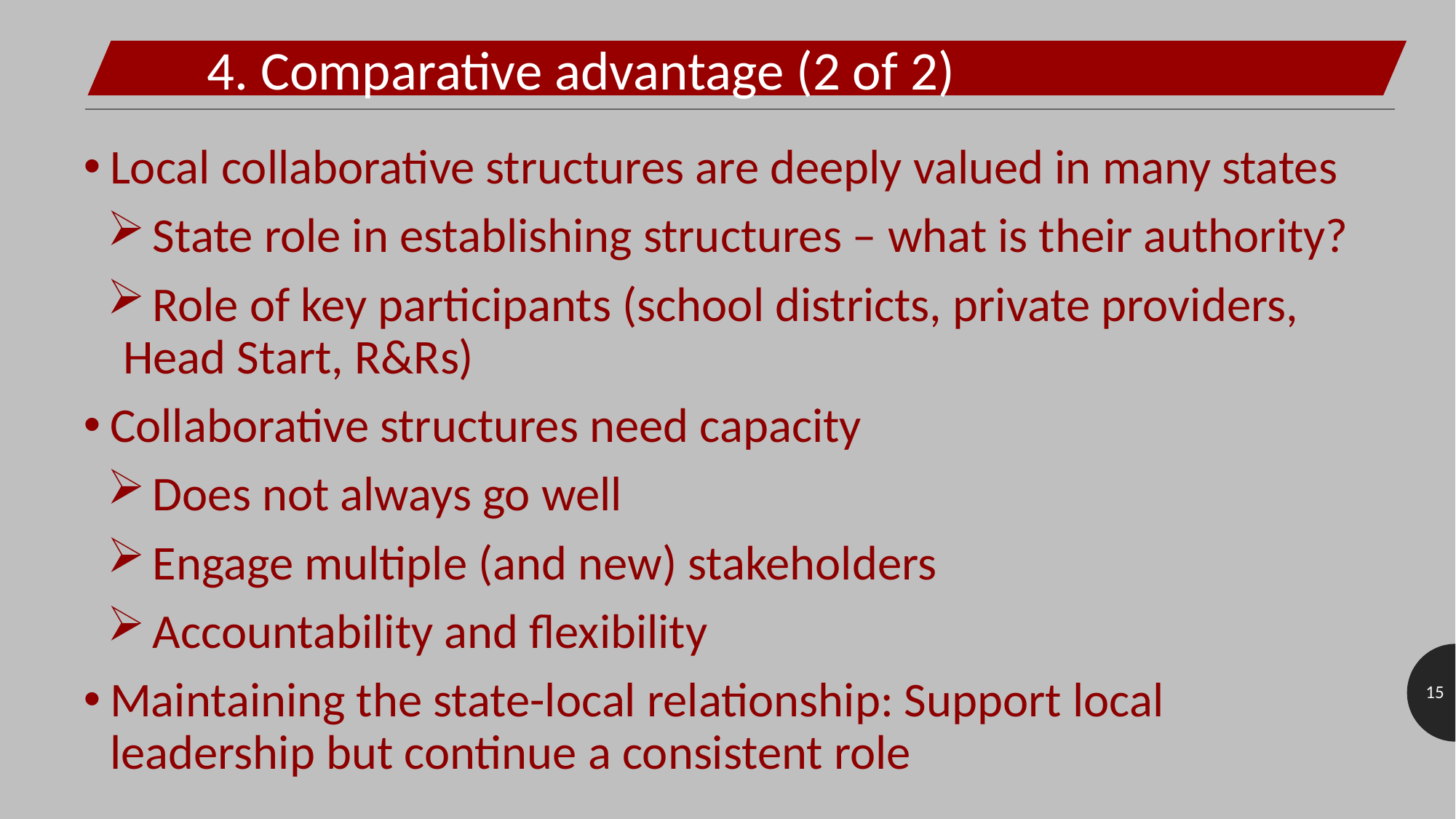

4. Comparative advantage (2 of 2)
Local collaborative structures are deeply valued in many states
 State role in establishing structures – what is their authority?
 Role of key participants (school districts, private providers, Head Start, R&Rs)
Collaborative structures need capacity
 Does not always go well
 Engage multiple (and new) stakeholders
 Accountability and flexibility
Maintaining the state-local relationship: Support local leadership but continue a consistent role
15